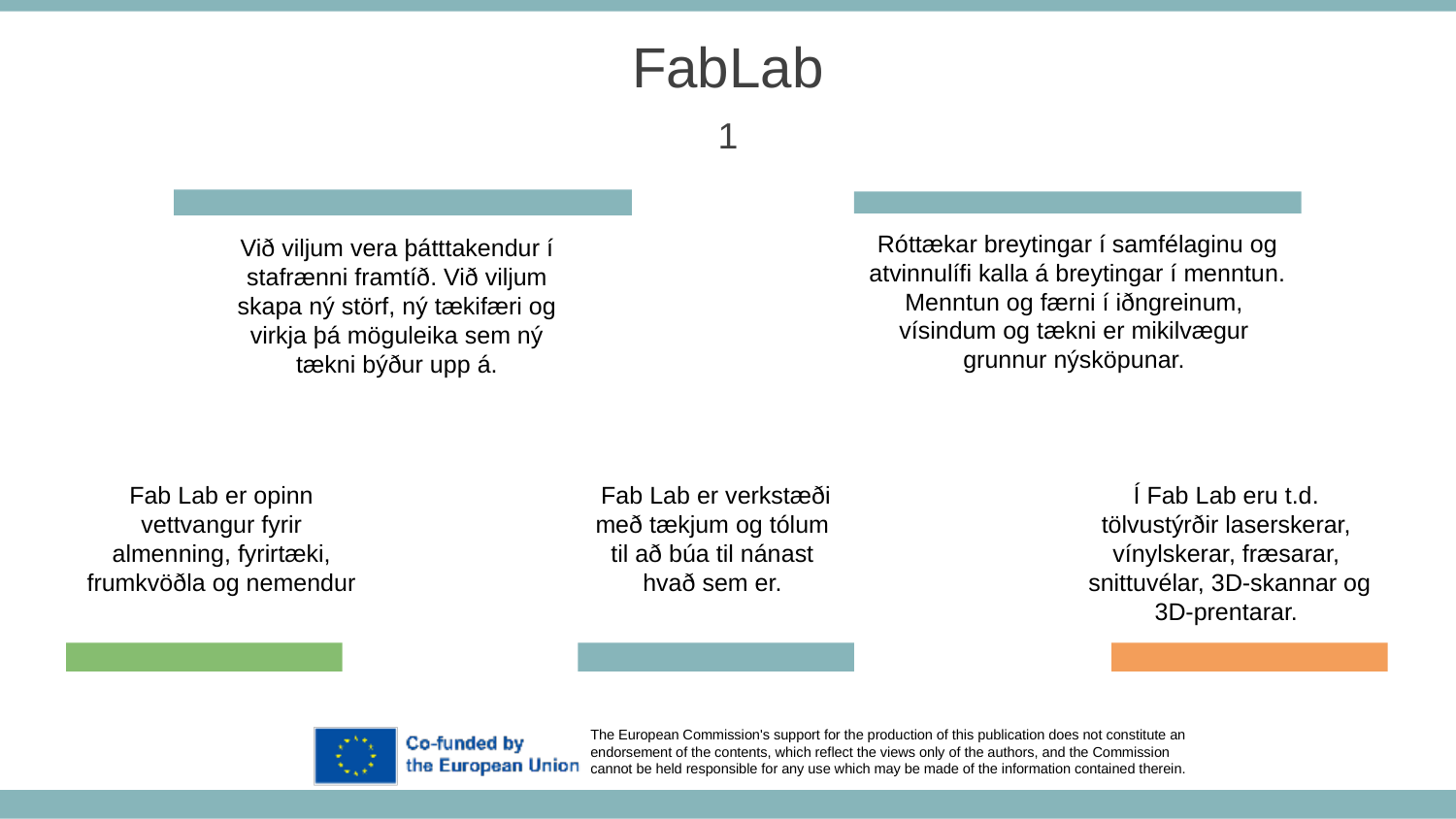

FabLab
1

Við viljum vera þátttakendur í
stafrænni framtíð. Við viljum
skapa ný störf, ný tækifæri og
virkja þá möguleika sem ný
tækni býður upp á.

Róttækar breytingar í samfélaginu og atvinnulífi kalla á breytingar í menntun. Menntun og færni í iðngreinum,
vísindum og tækni er mikilvægur
grunnur nýsköpunar.
Fab Lab er opinn
vettvangur fyrir
almenning, fyrirtæki,
frumkvöðla og nemendur

Fab Lab er verkstæði með tækjum og tólum
til að búa til nánast
hvað sem er.

Í Fab Lab eru t.d.
tölvustýrðir laserskerar,
vínylskerar, fræsarar,
snittuvélar, 3D-skannar og 3D-prentarar.